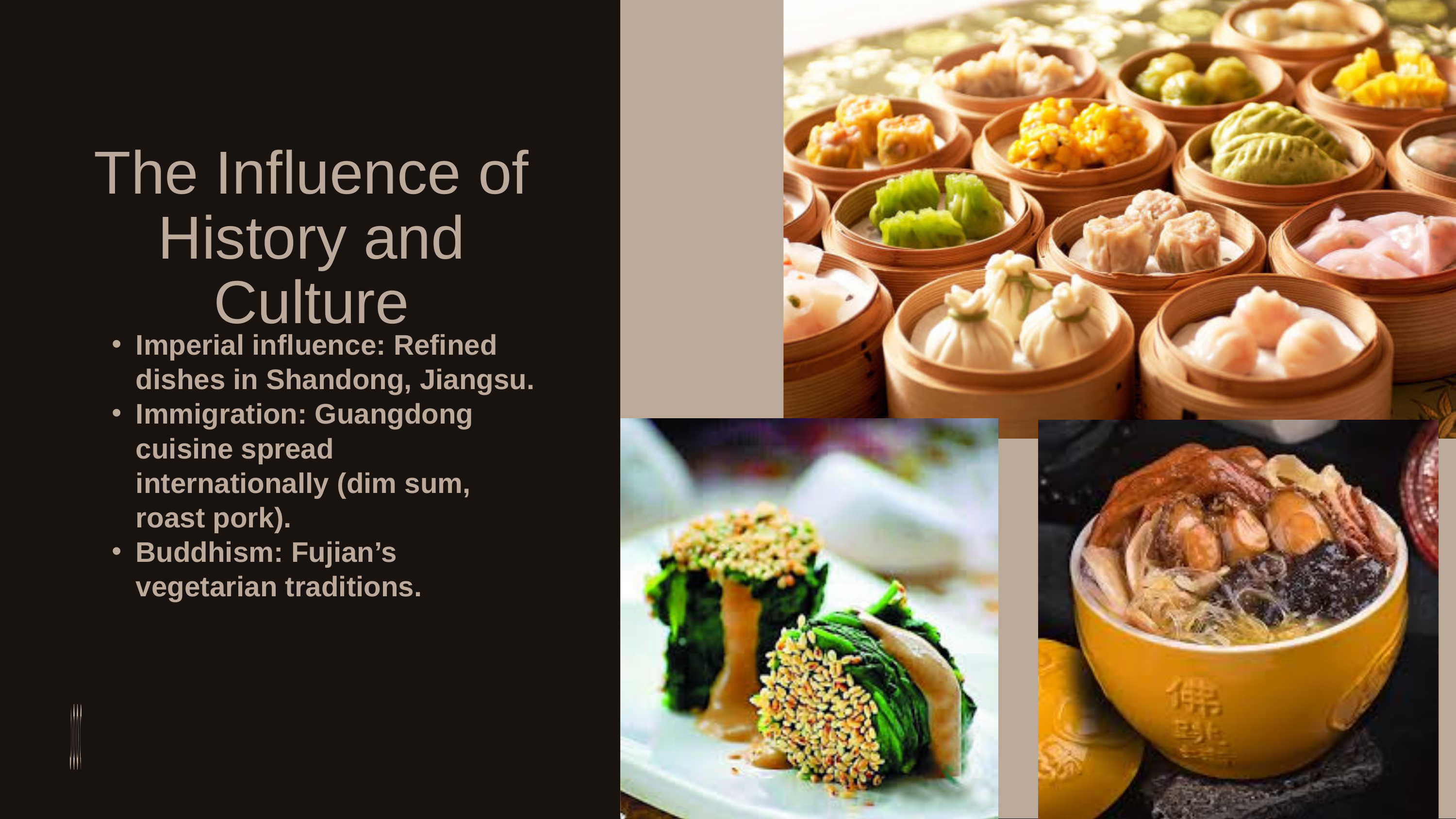

The Influence of History and Culture

Imperial influence: Refined dishes in Shandong, Jiangsu.
Immigration: Guangdong cuisine spread internationally (dim sum, roast pork).
Buddhism: Fujian’s vegetarian traditions.